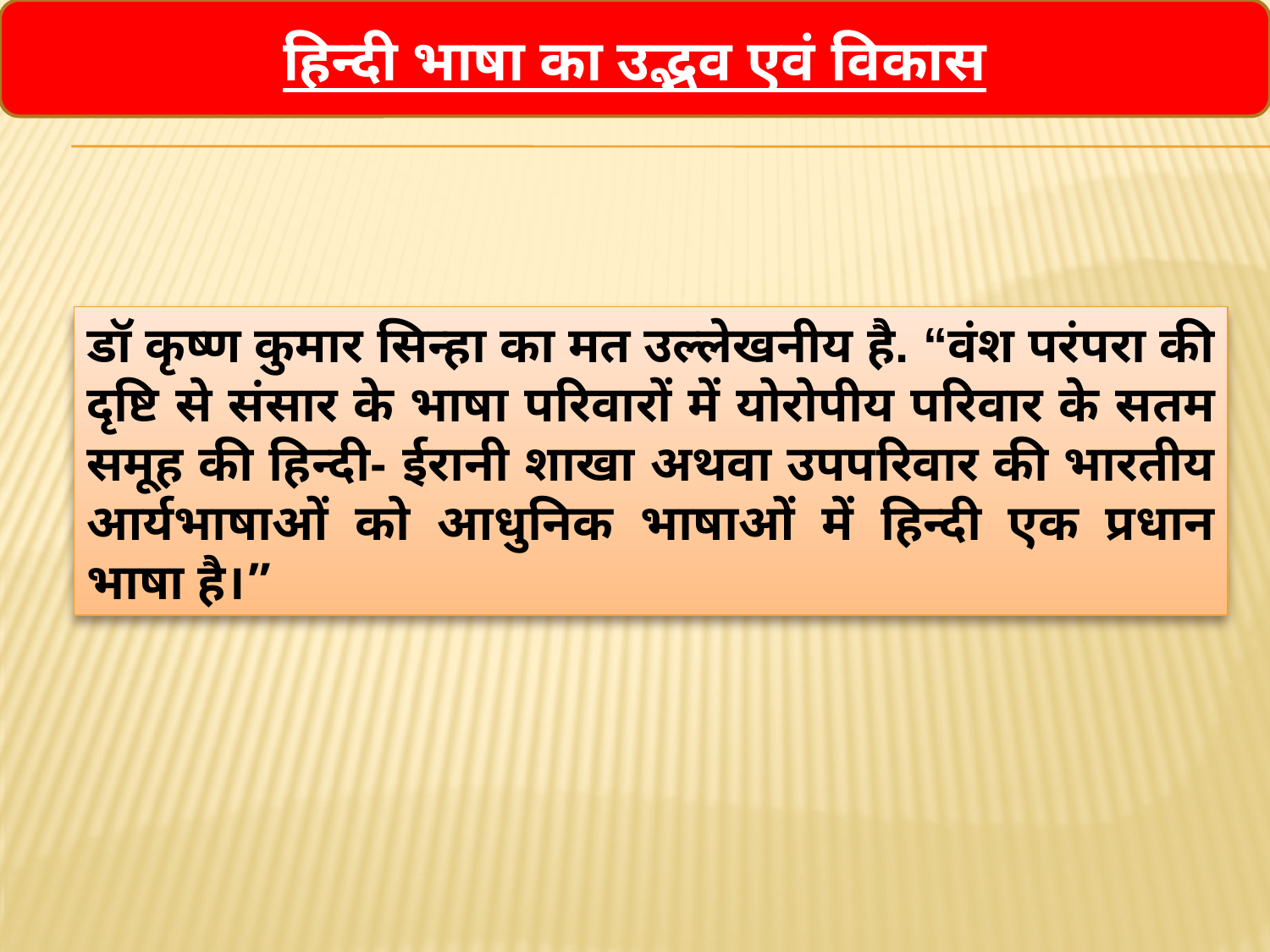

हिन्दी भाषा का उद्भव एवं विकास
डॉ कृष्ण कुमार सिन्हा का मत उल्लेखनीय है. “वंश परंपरा की दृष्टि से संसार के भाषा परिवारों में योरोपीय परिवार के सतम समूह की हिन्दी- ईरानी शाखा अथवा उपपरिवार की भारतीय आर्यभाषाओं को आधुनिक भाषाओं में हिन्दी एक प्रधान भाषा है।”